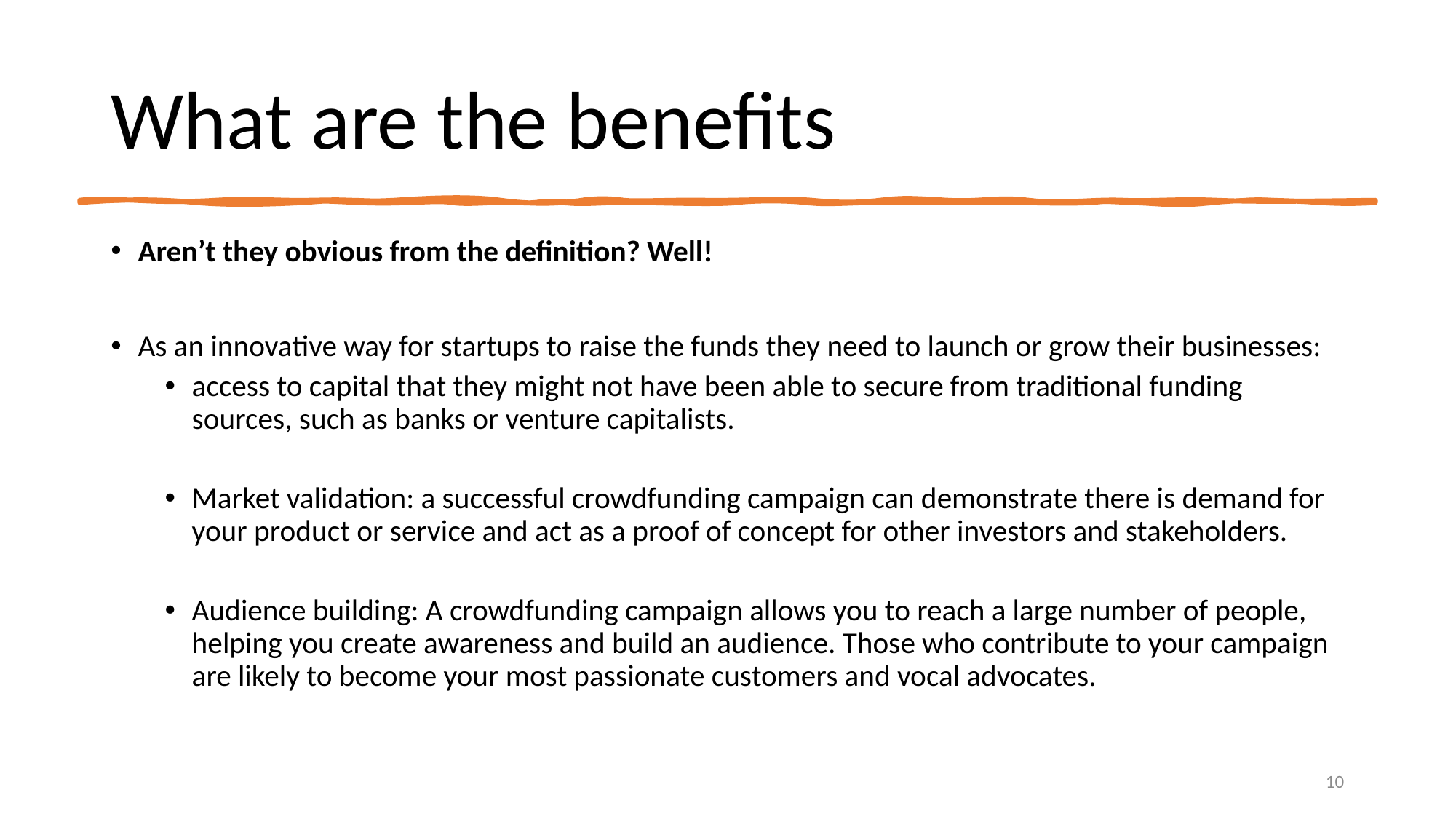

# What are the benefits

Aren’t they obvious from the definition? Well!

As an innovative way for startups to raise the funds they need to launch or grow their businesses:
access to capital that they might not have been able to secure from traditional funding sources, such as banks or venture capitalists.

Market validation: a successful crowdfunding campaign can demonstrate there is demand for your product or service and act as a proof of concept for other investors and stakeholders.

Audience building: A crowdfunding campaign allows you to reach a large number of people, helping you create awareness and build an audience. Those who contribute to your campaign are likely to become your most passionate customers and vocal advocates.

10